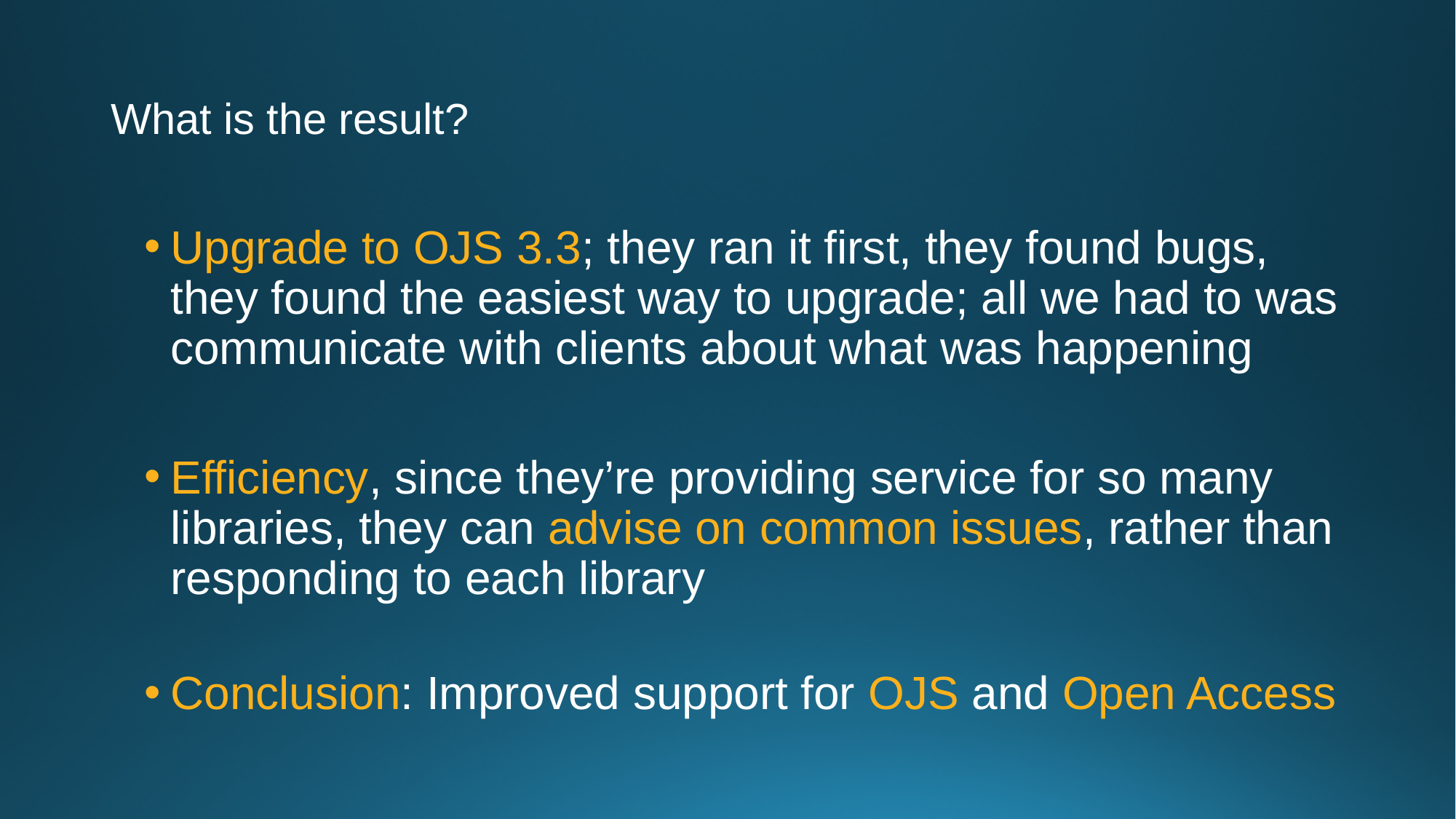

# What is the result?
Upgrade to OJS 3.3; they ran it first, they found bugs, they found the easiest way to upgrade; all we had to was communicate with clients about what was happening

Efficiency, since they’re providing service for so many libraries, they can advise on common issues, rather than responding to each library
Conclusion: Improved support for OJS and Open Access